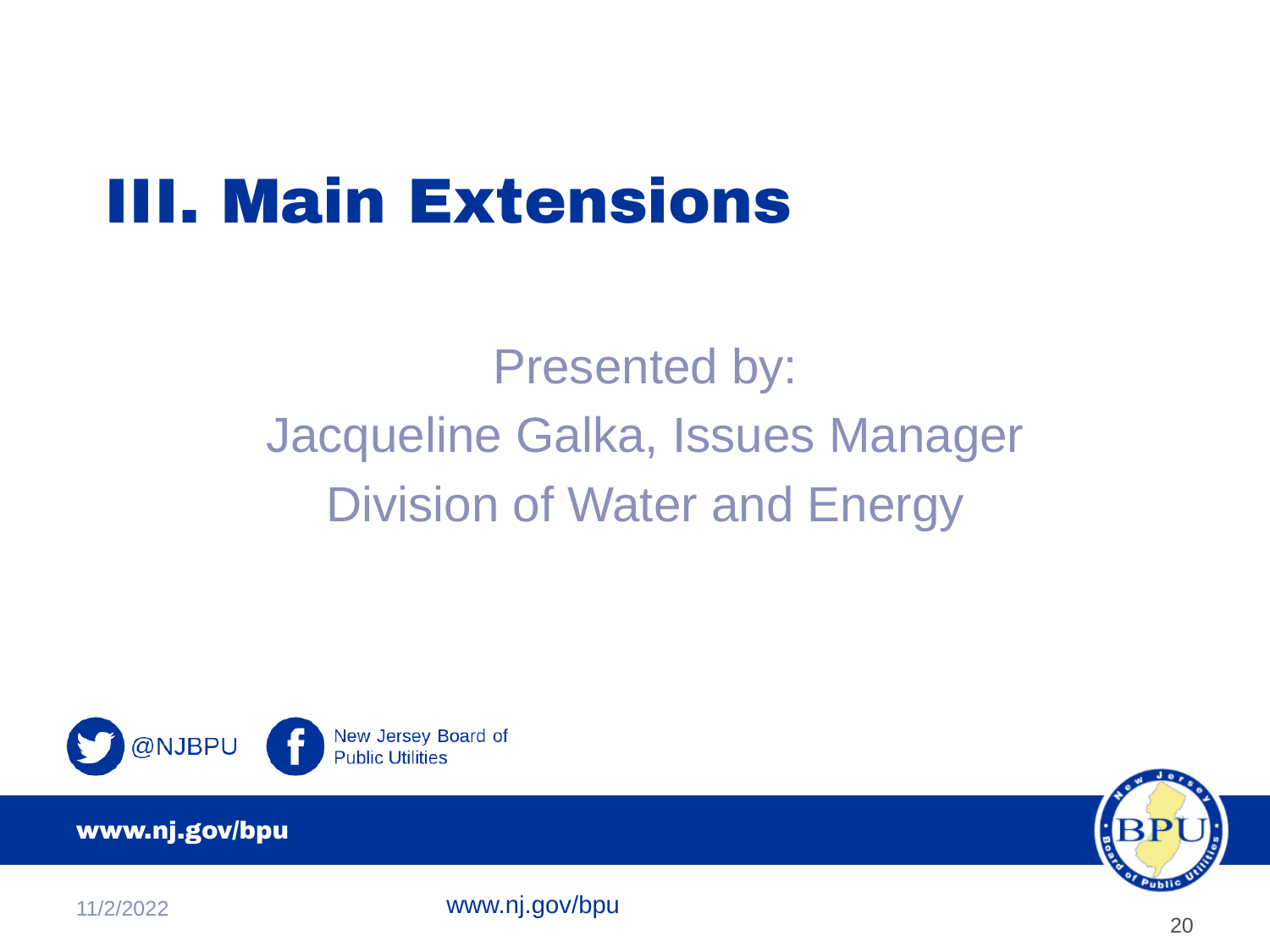

# III. Main Extensions
Presented by:
Jacqueline Galka, Issues Manager
Division of Water and Energy
11/2/2022
www.nj.gov/bpu
20